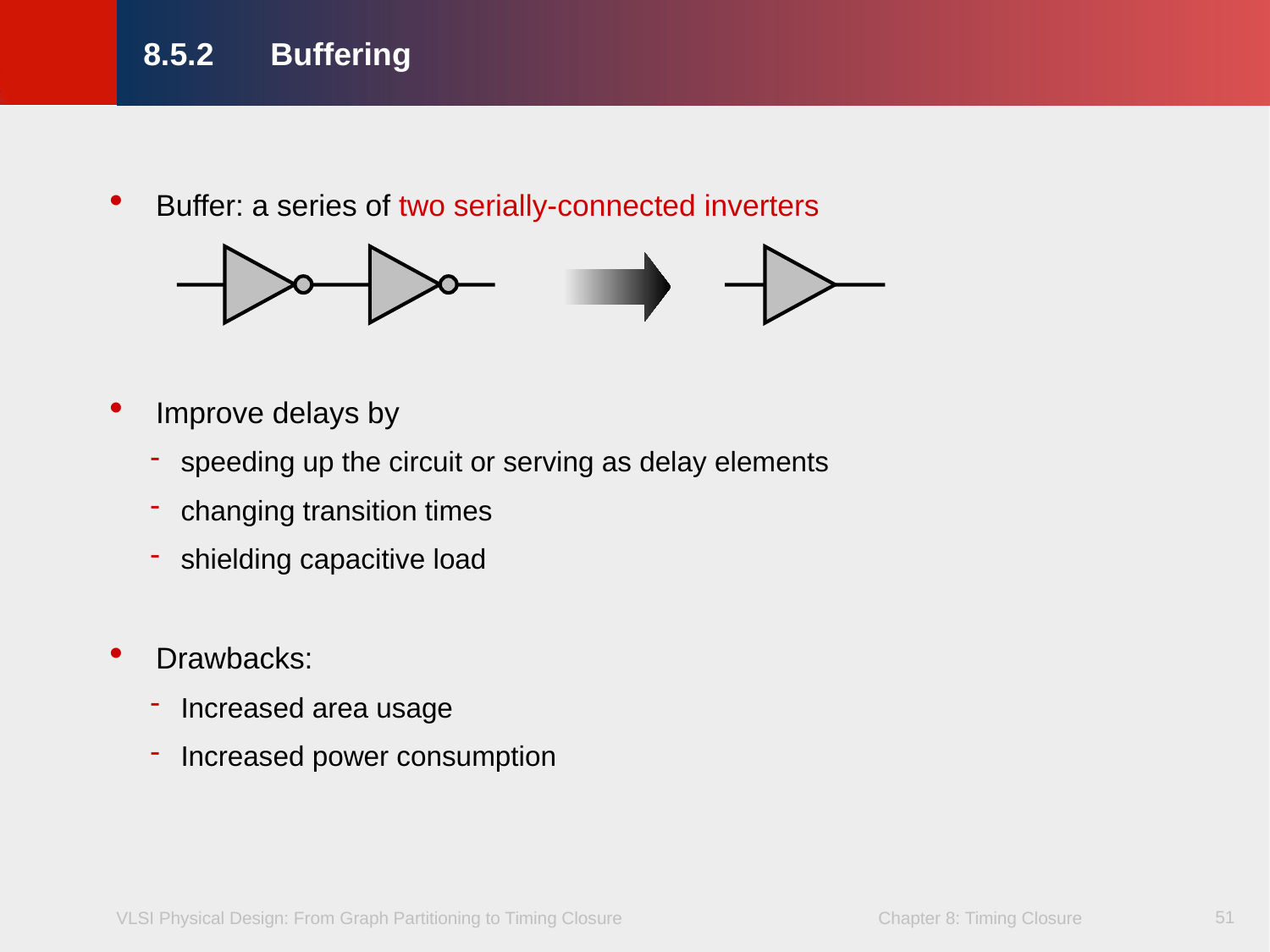

8.5.2	Buffering
Buffer: a series of two serially-connected inverters

Improve delays by
speeding up the circuit or serving as delay elements
changing transition times
shielding capacitive load

Drawbacks:
Increased area usage
Increased power consumption

51